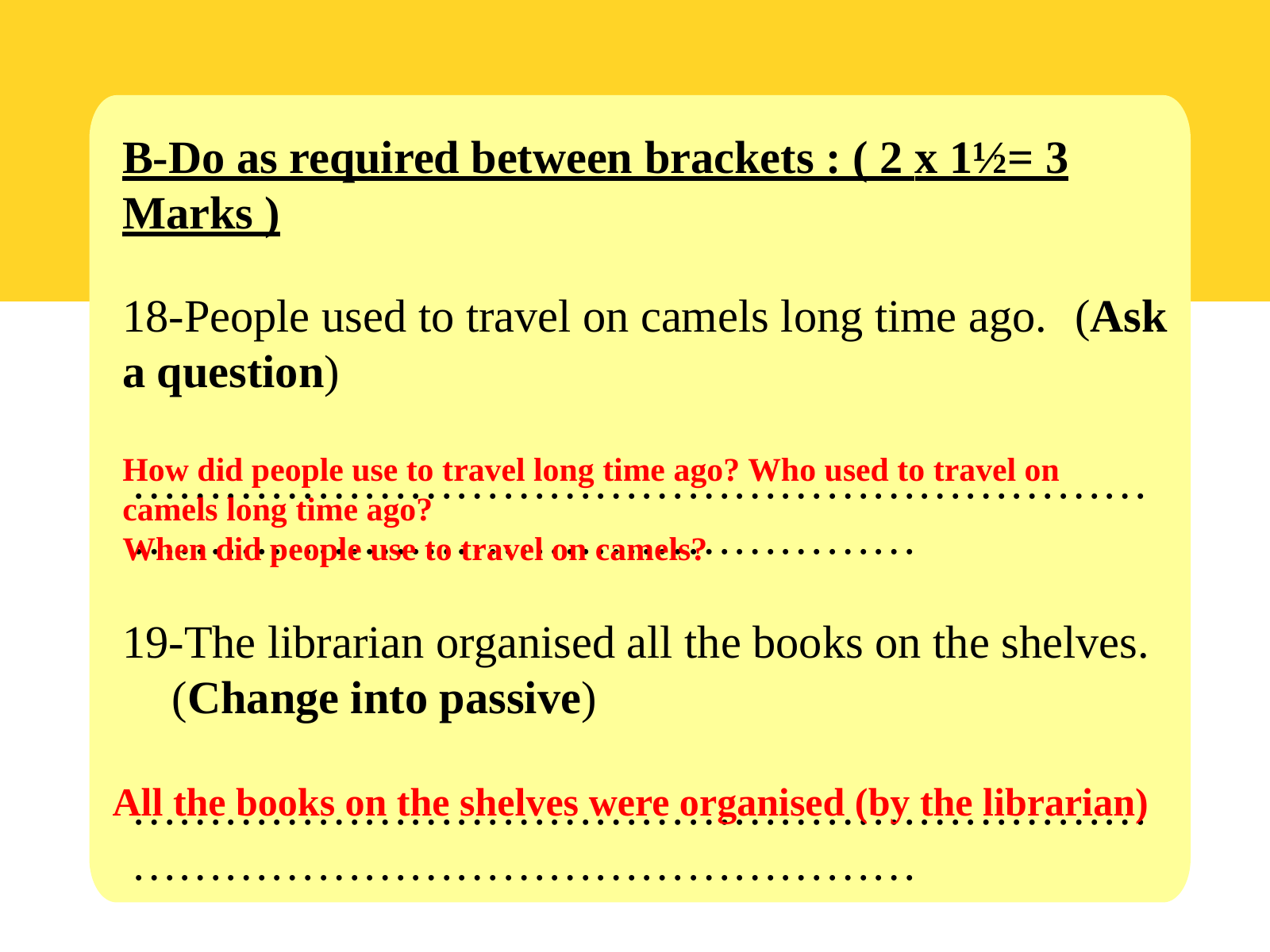

B-Do as required between brackets : ( 2 x 1½= 3 Marks )

18-People used to travel on camels long time ago.	(Ask a question)

………………………………………………………………………………………………………

19-The librarian organised all the books on the shelves.	(Change into passive)

………………………………………………………………………………………………………
How did people use to travel long time ago? Who used to travel on camels long time ago?
When did people use to travel on camels?
All the books on the shelves were organised (by the librarian)